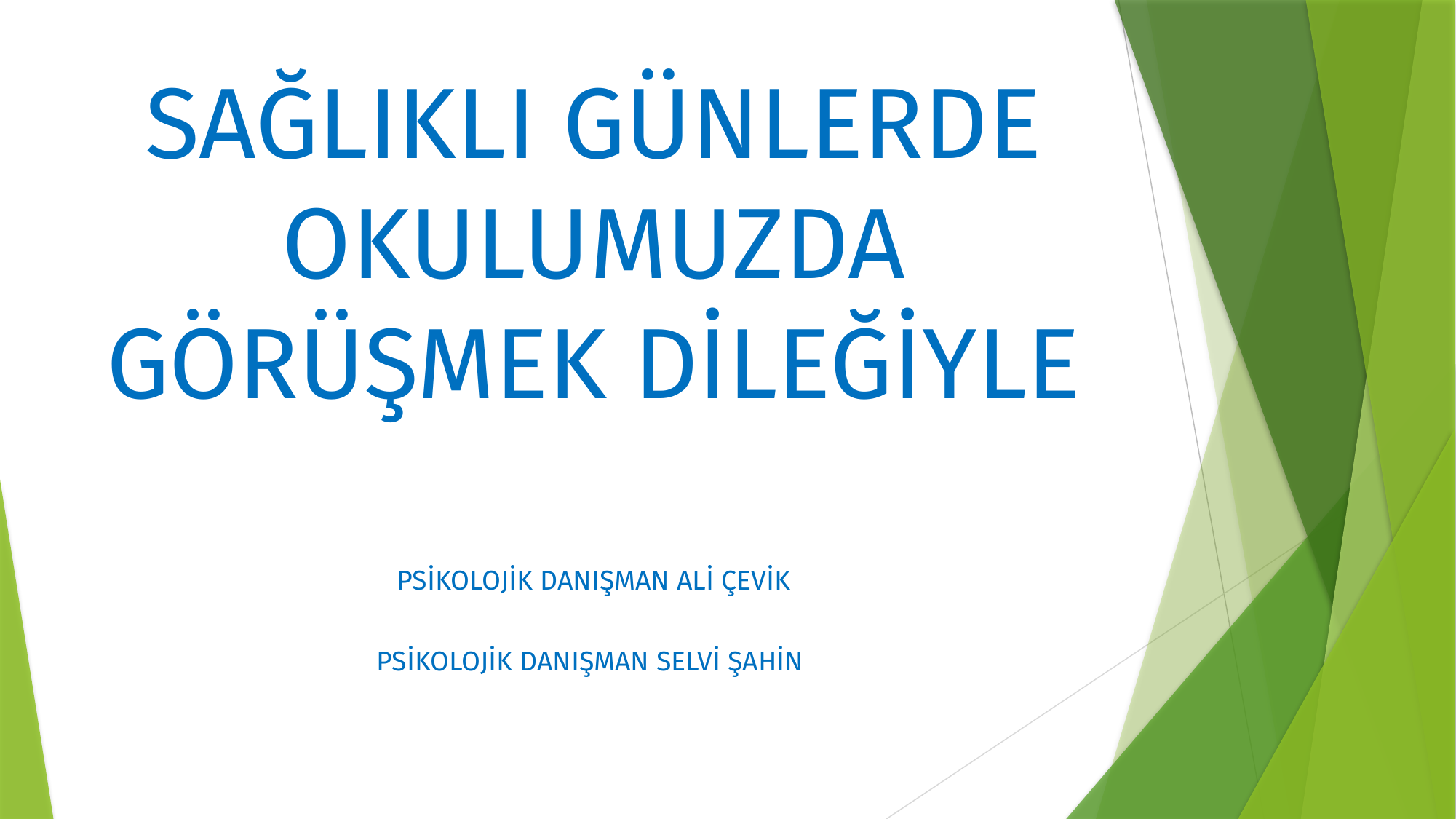

SAĞLIKLI GÜNLERDE OKULUMUZDA GÖRÜŞMEK DİLEĞİYLE

								PSİKOLOJİK DANIŞMAN ALİ ÇEVİK
								PSİKOLOJİK DANIŞMAN SELVİ ŞAHİN